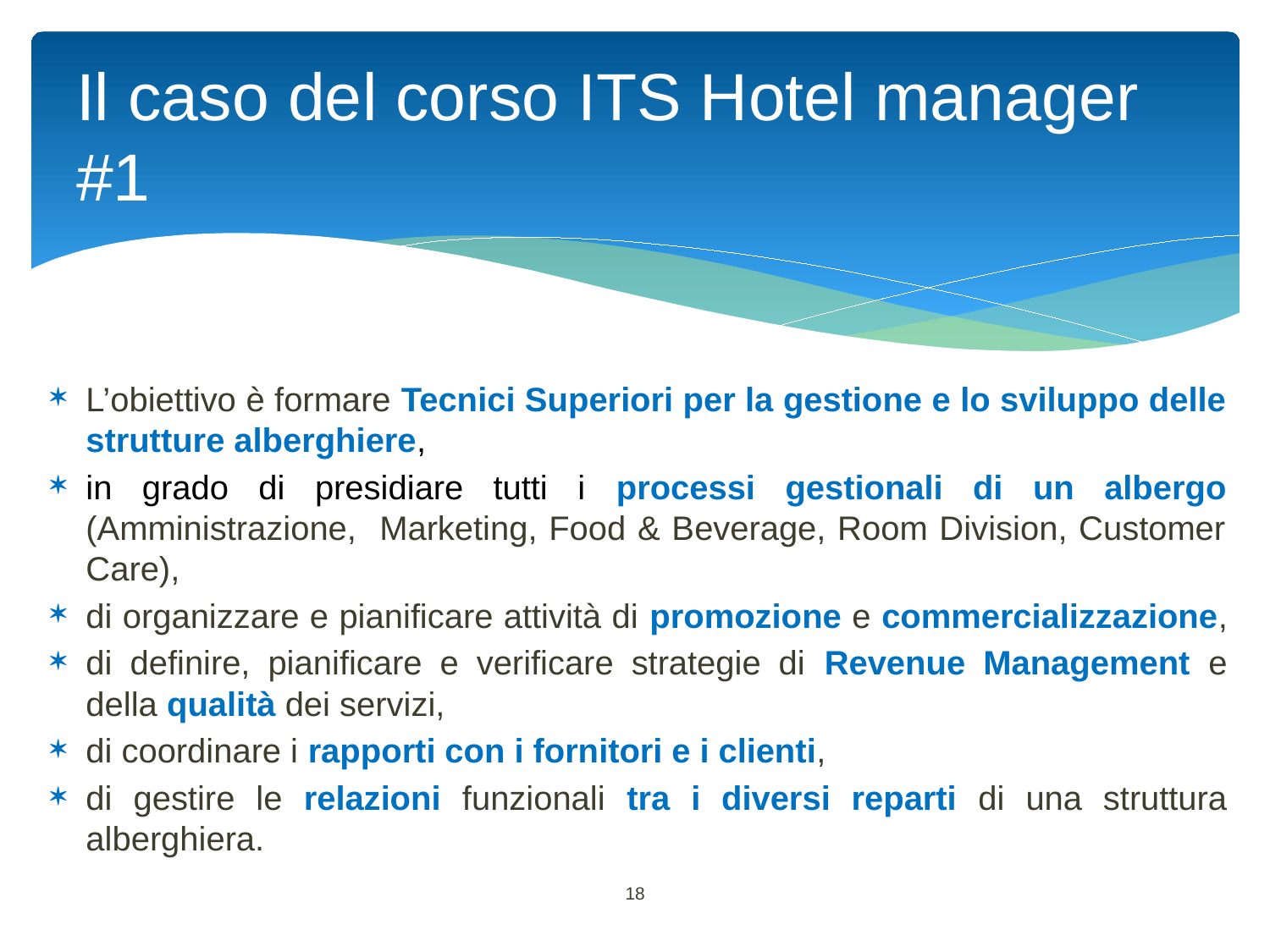

# Il caso del corso ITS Hotel manager #1
L’obiettivo è formare Tecnici Superiori per la gestione e lo sviluppo delle strutture alberghiere,
in grado di presidiare tutti i processi gestionali di un albergo (Amministrazione,  Marketing, Food & Beverage, Room Division, Customer Care),
di organizzare e pianificare attività di promozione e commercializzazione,
di definire, pianificare e verificare strategie di Revenue Management e della qualità dei servizi,
di coordinare i rapporti con i fornitori e i clienti,
di gestire le relazioni funzionali tra i diversi reparti di una struttura alberghiera.

18